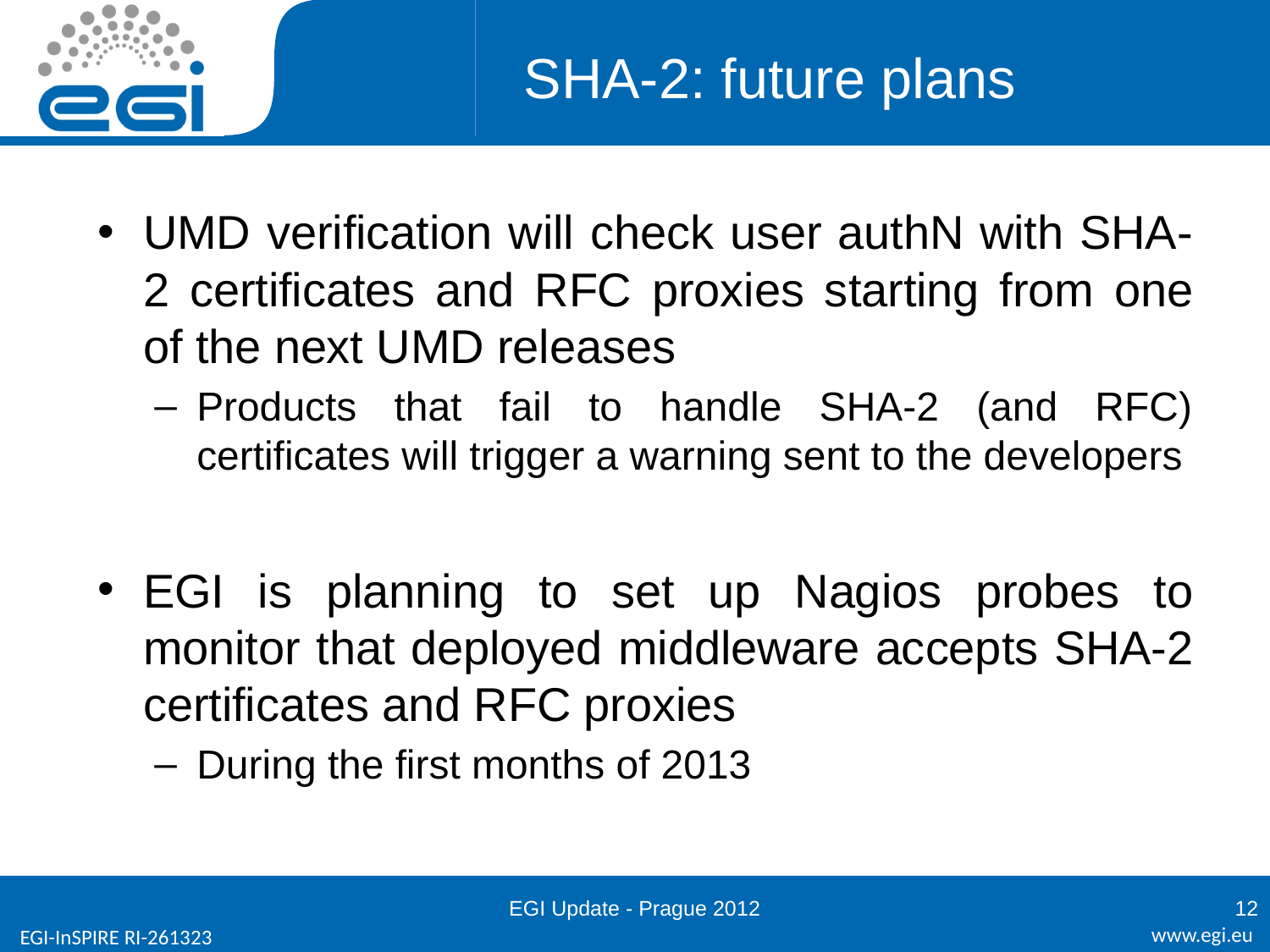

# SHA-2: future plans
UMD verification will check user authN with SHA-2 certificates and RFC proxies starting from one of the next UMD releases
Products that fail to handle SHA-2 (and RFC) certificates will trigger a warning sent to the developers

EGI is planning to set up Nagios probes to monitor that deployed middleware accepts SHA-2 certificates and RFC proxies
During the first months of 2013

EGI Update - Prague 2012
12